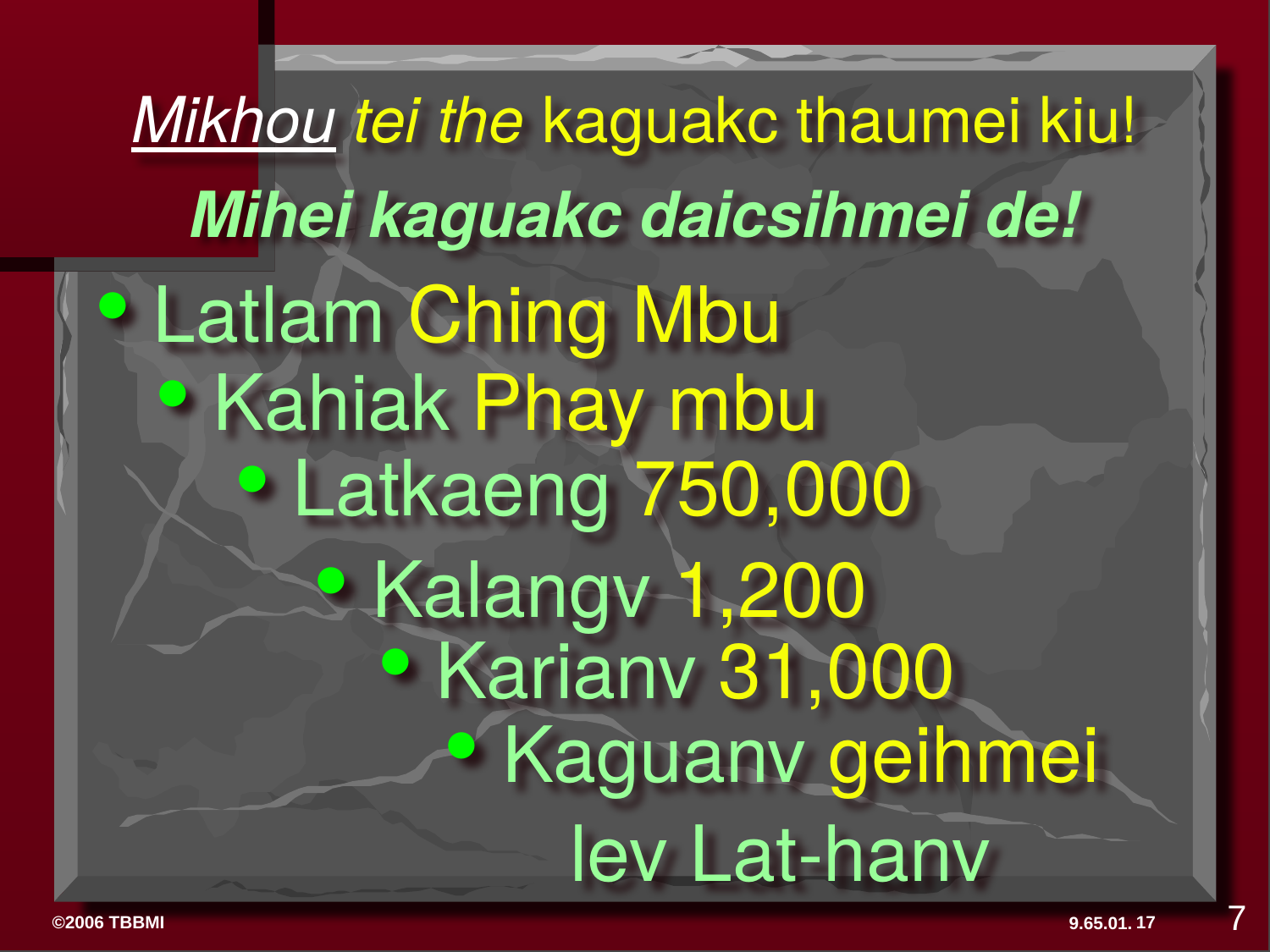

Mikhou tei the kaguakc thaumei kiu!

Mihei kaguakc daicsihmei de!
• Latlam Ching Mbu
• Kahiak Phay mbu
• Latkaeng 750,000
• Kalangv 1,200
• Karianv 31,000
• Kaguanv geihmei
	lev Lat-hanv

7

17